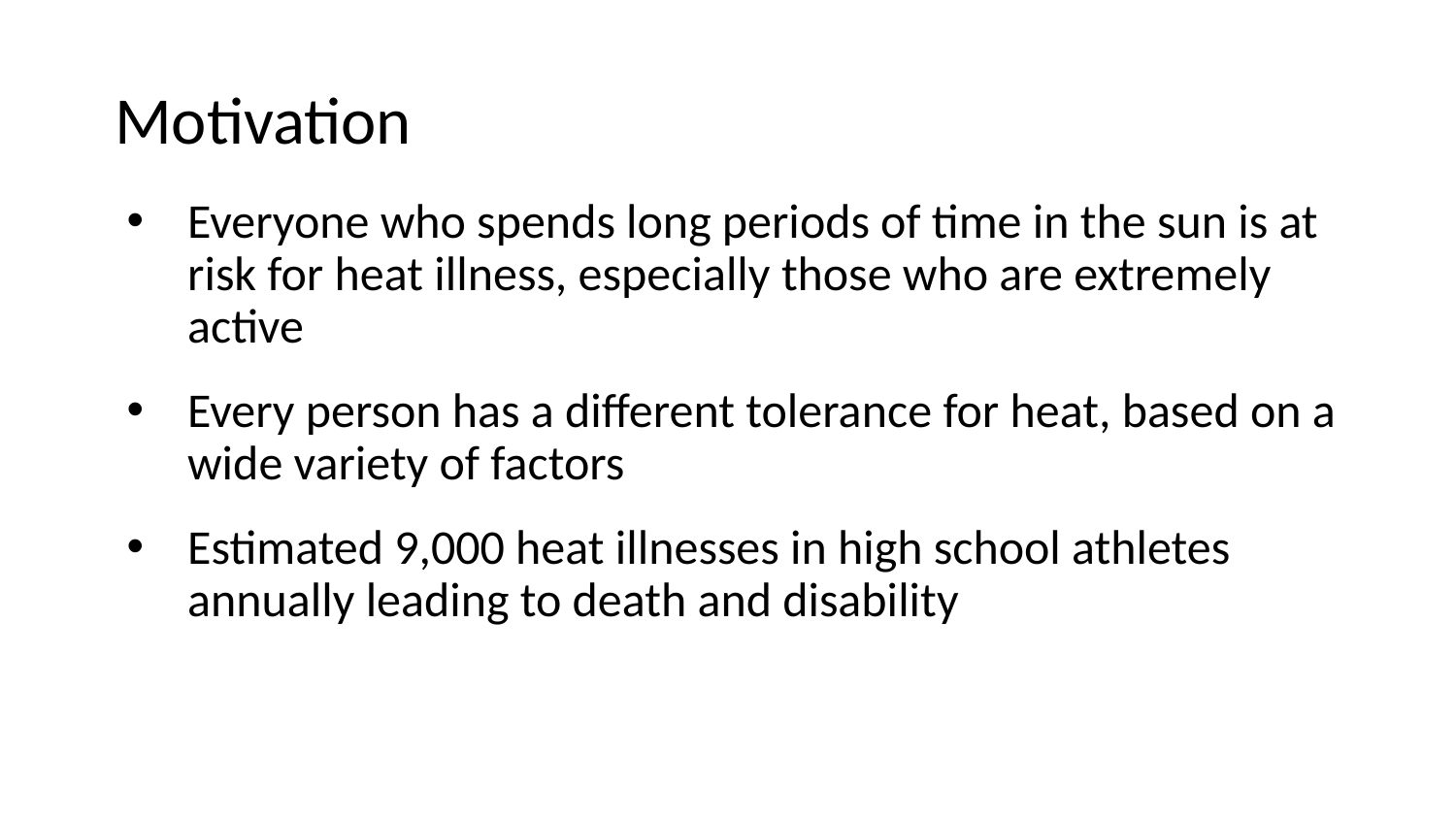

# Motivation
Everyone who spends long periods of time in the sun is at risk for heat illness, especially those who are extremely active
Every person has a different tolerance for heat, based on a wide variety of factors
Estimated 9,000 heat illnesses in high school athletes annually leading to death and disability